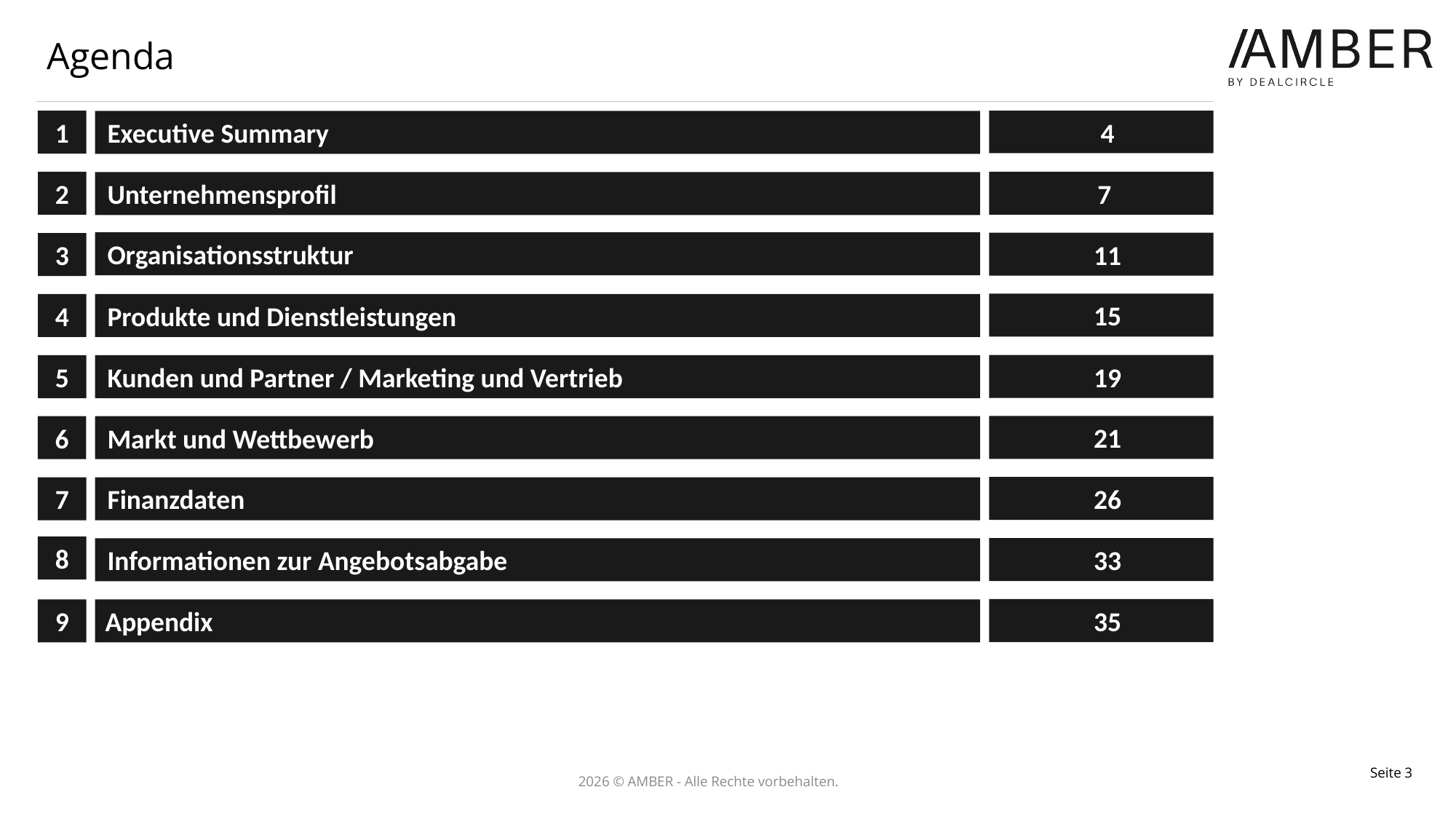

# Agenda
1
2
3
4
5
6
7
8
9
  4
  7
  11
  15
  19
  21
  26
  33
  35
  Executive Summary
  Unternehmensprofil
  Organisationsstruktur
  Produkte und Dienstleistungen
  Kunden und Partner / Marketing und Vertrieb
  Markt und Wettbewerb
  Finanzdaten
  Informationen zur Angebotsabgabe
Appendix
Seite 3